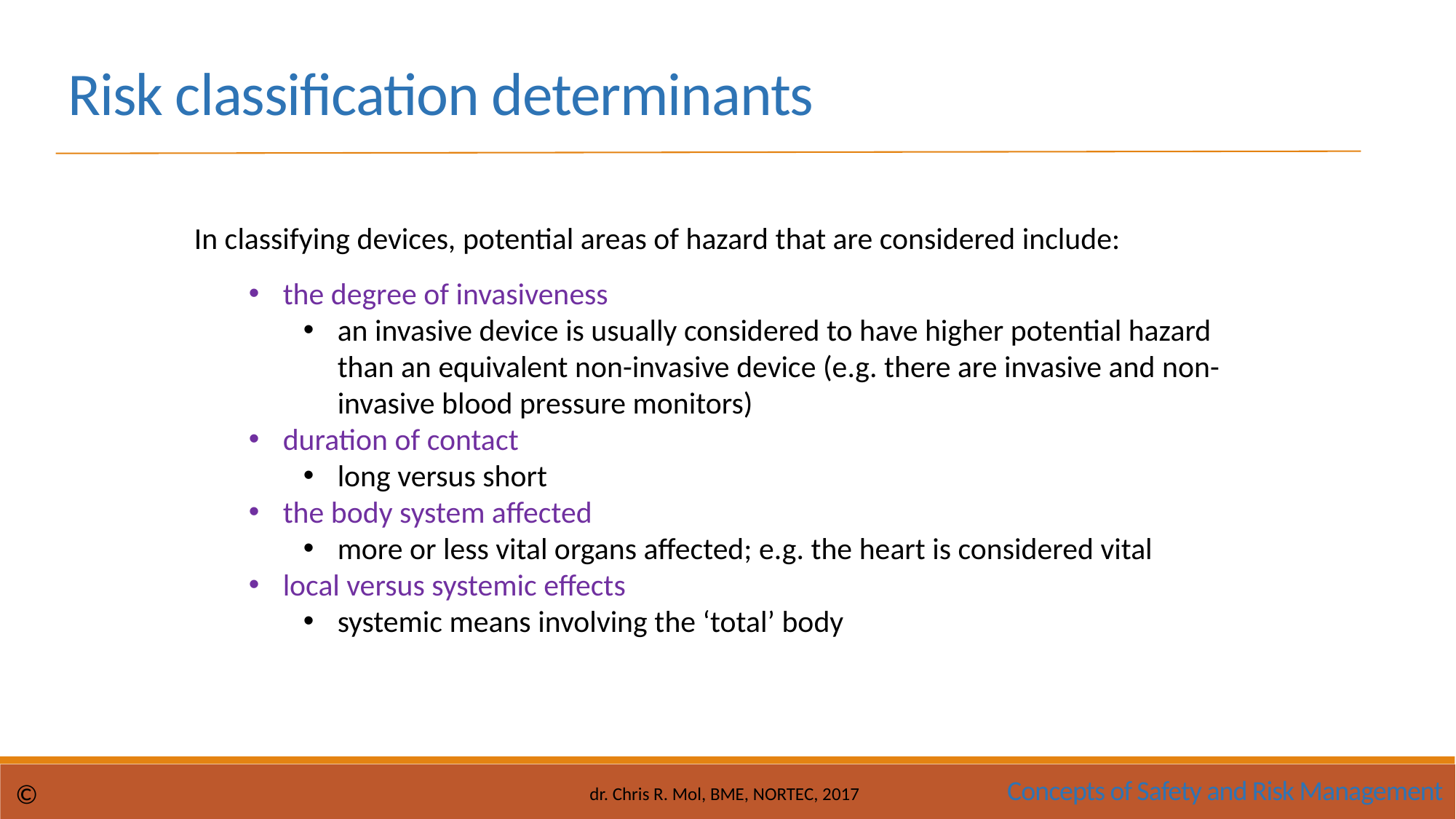

Risk classification determinants
In classifying devices, potential areas of hazard that are considered include:

the degree of invasiveness
an invasive device is usually considered to have higher potential hazard than an equivalent non-invasive device (e.g. there are invasive and non-invasive blood pressure monitors)
duration of contact
long versus short
the body system affected
more or less vital organs affected; e.g. the heart is considered vital
local versus systemic effects
systemic means involving the ‘total’ body
Concepts of Safety and Risk Management
©
dr. Chris R. Mol, BME, NORTEC, 2017